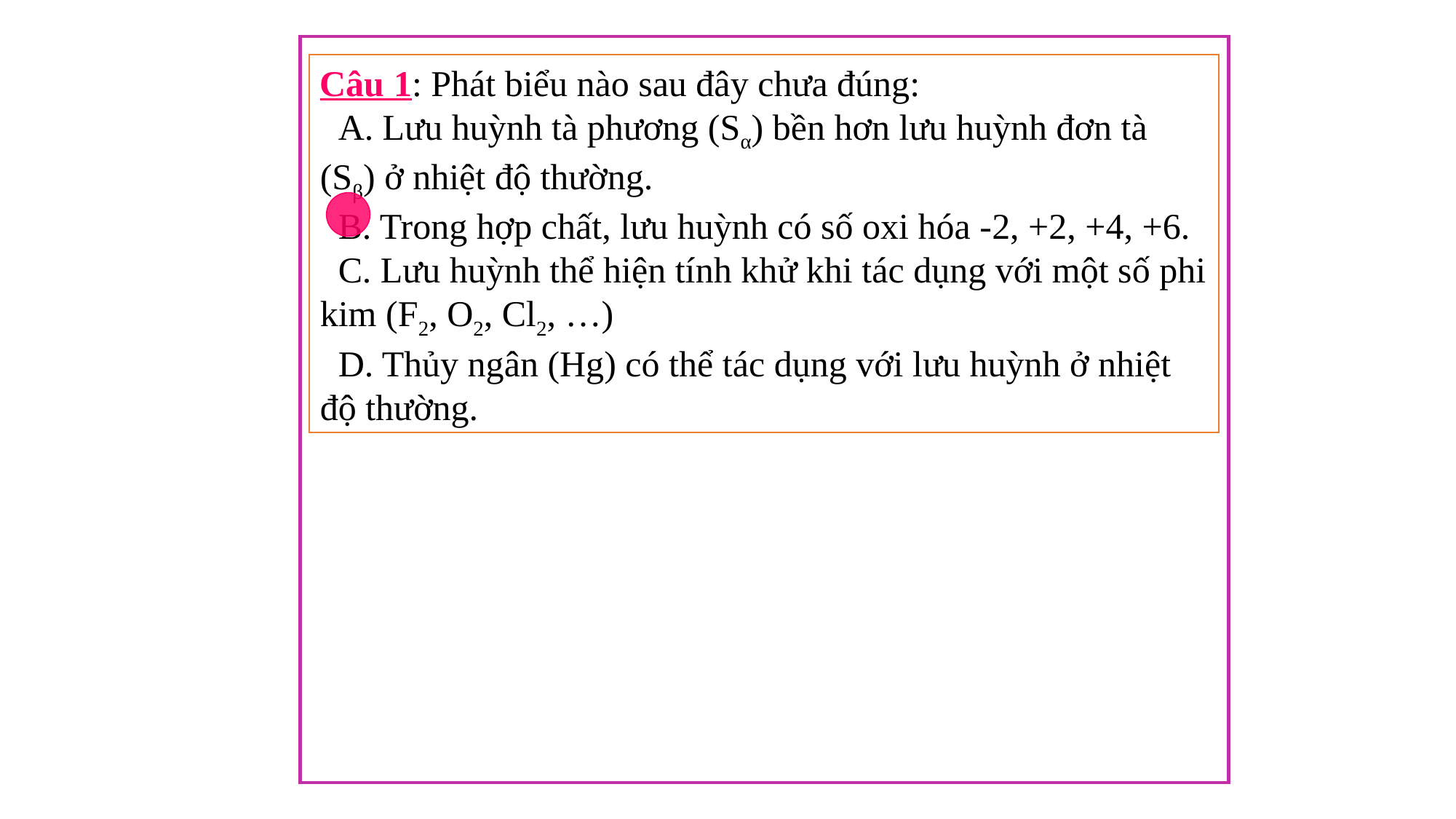

Câu 1: Phát biểu nào sau đây chưa đúng:
  A. Lưu huỳnh tà phương (Sα) bền hơn lưu huỳnh đơn tà (Sβ) ở nhiệt độ thường.
  B. Trong hợp chất, lưu huỳnh có số oxi hóa -2, +2, +4, +6.
  C. Lưu huỳnh thể hiện tính khử khi tác dụng với một số phi kim (F2, O2, Cl2, …)
  D. Thủy ngân (Hg) có thể tác dụng với lưu huỳnh ở nhiệt độ thường.